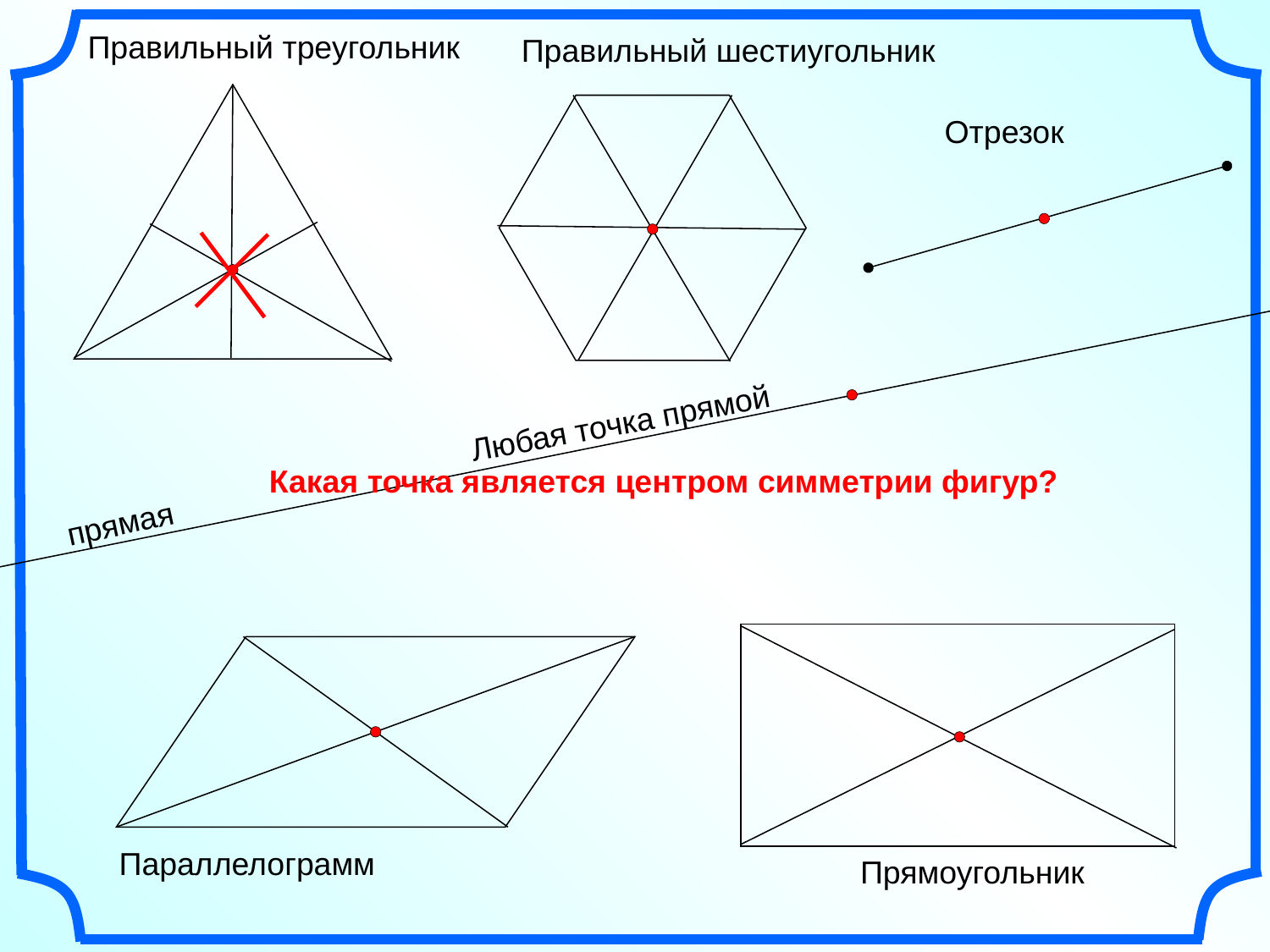

Правильный треугольник
Правильный шестиугольник

Отрезок

прямая

Любая точка прямой
Какая точка является центром симметрии фигур?

Параллелограмм
Прямоугольник